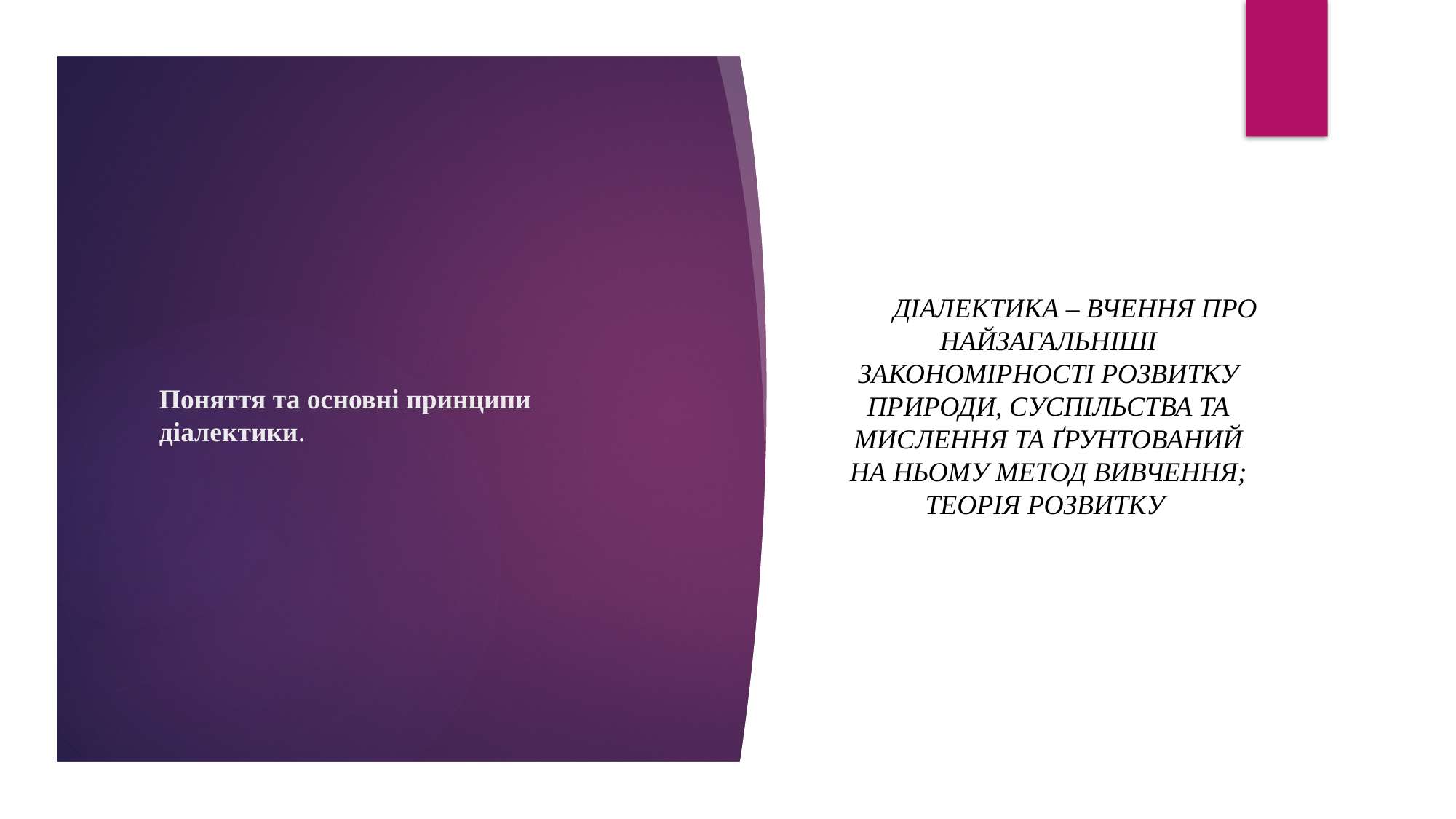

Діалектика – вчення про найзагальніші закономірності розвитку природи, суспільства та мислення та ґрунтований на ньому метод вивчення; теорія розвитку

# Поняття та основні принципи діалектики.